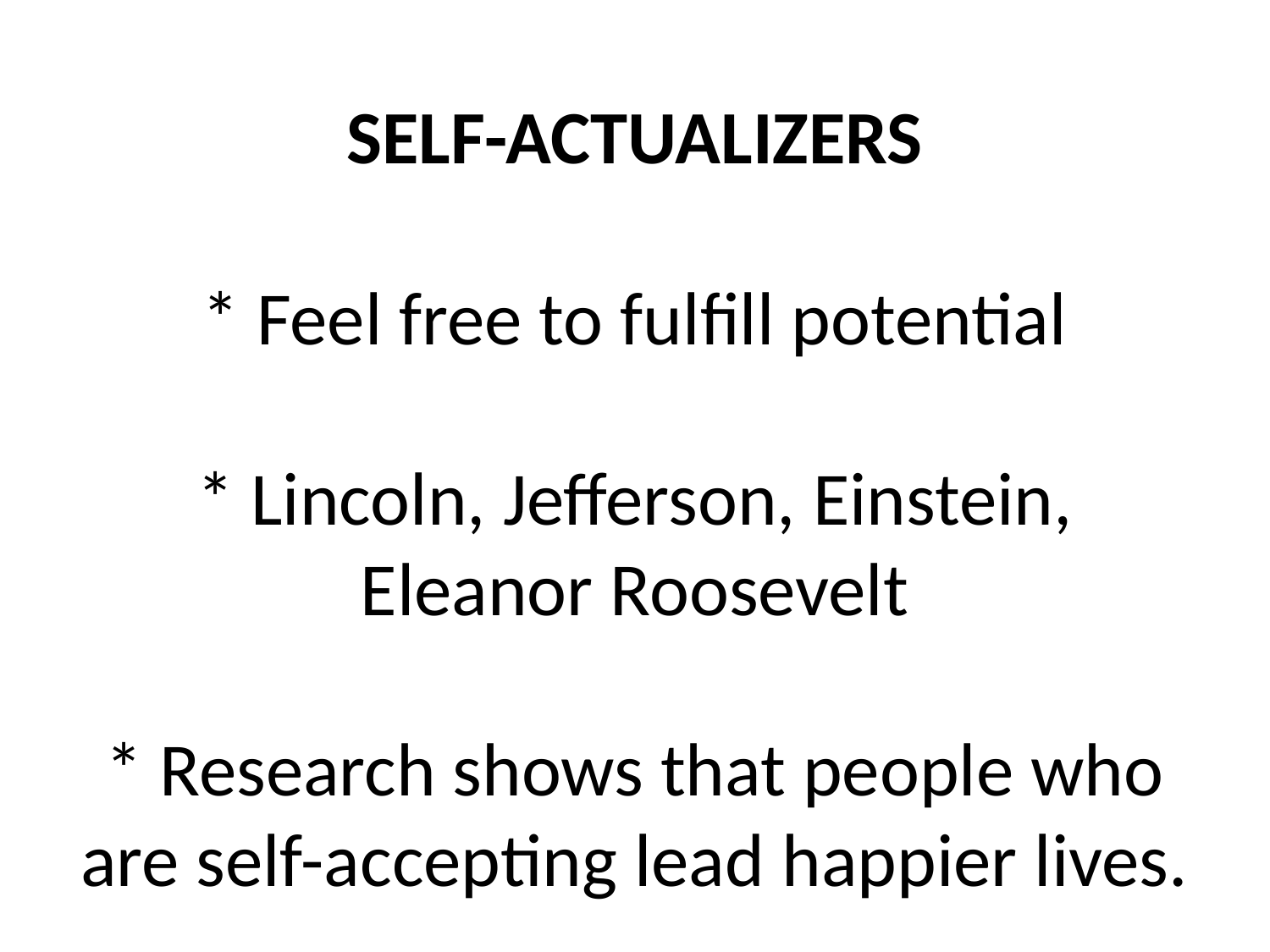

# SELF-ACTUALIZERS * Feel free to fulfill potential * Lincoln, Jefferson, Einstein, Eleanor Roosevelt * Research shows that people who are self-accepting lead happier lives.